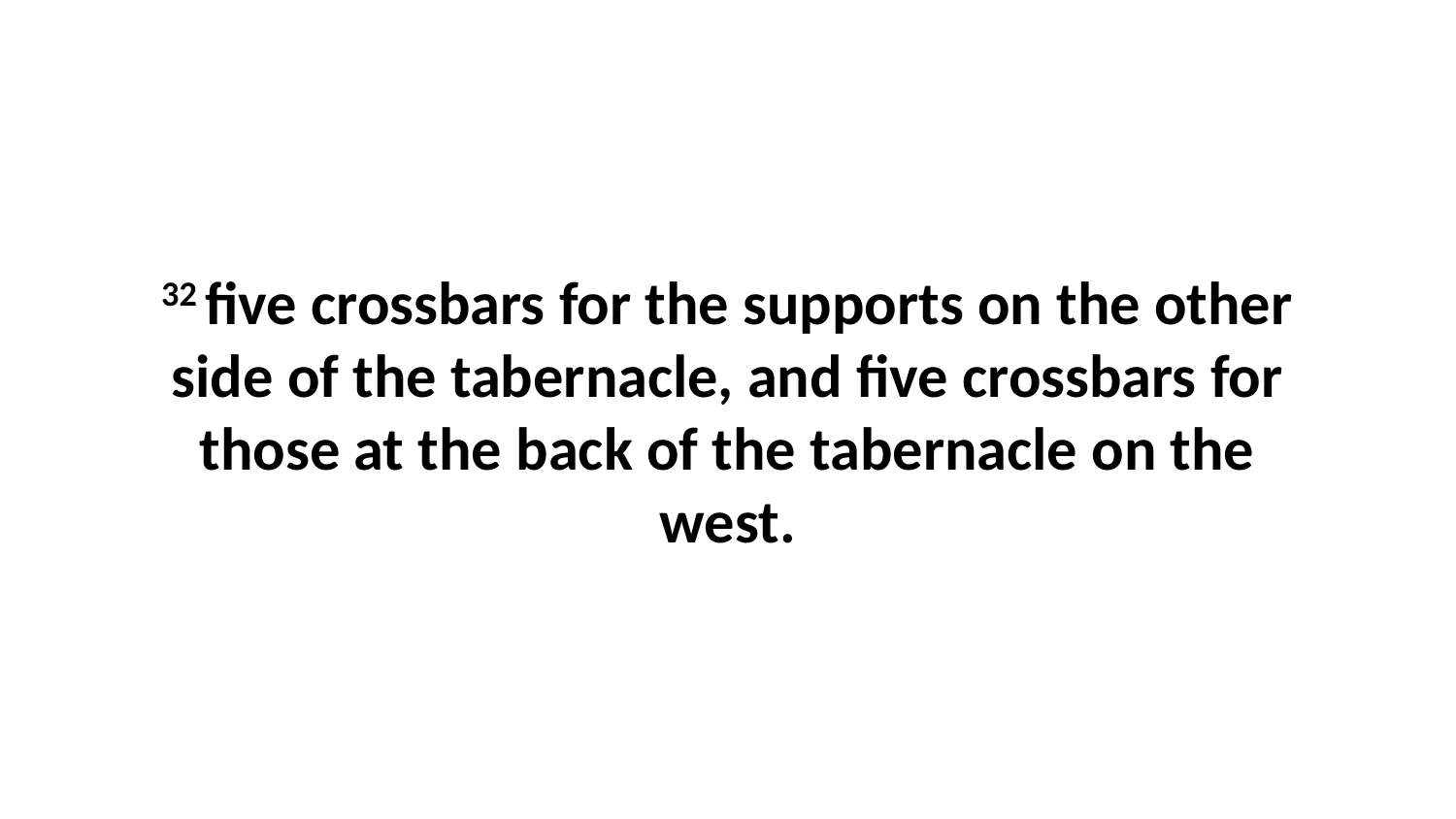

32 five crossbars for the supports on the other side of the tabernacle, and five crossbars for those at the back of the tabernacle on the west.